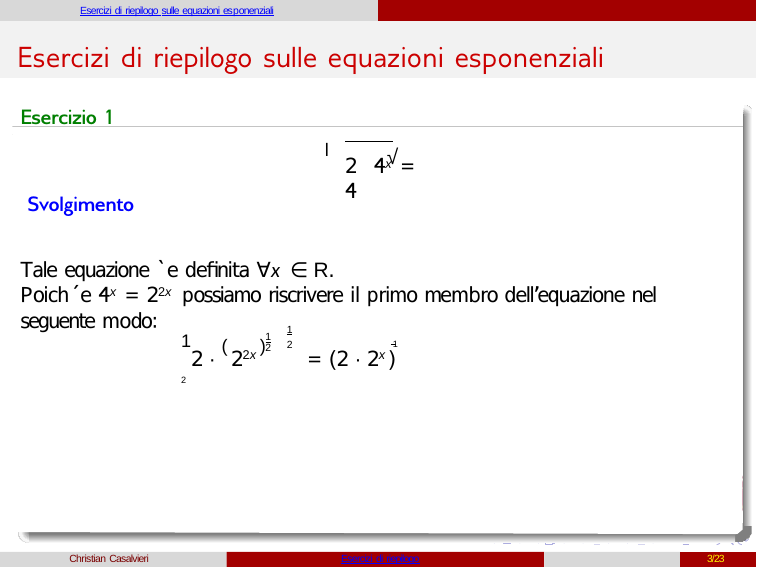

Esercizi di riepilogo sulle equazioni esponenziali

# Esercizi di riepilogo sulle equazioni esponenziali
Esercizio 1

l  √

2   4x  = 4
Svolgimento
Tale equazione `e definita ∀x  ∈ R.
Poich´e 4x  = 22x   possiamo riscrivere il primo membro dell’equazione nel seguente modo:
1
12 · (22x )	= (2 · 2x ) 2

1
2	1

2

Christian Casalvieri
Esercizi di riepilogo
3/23